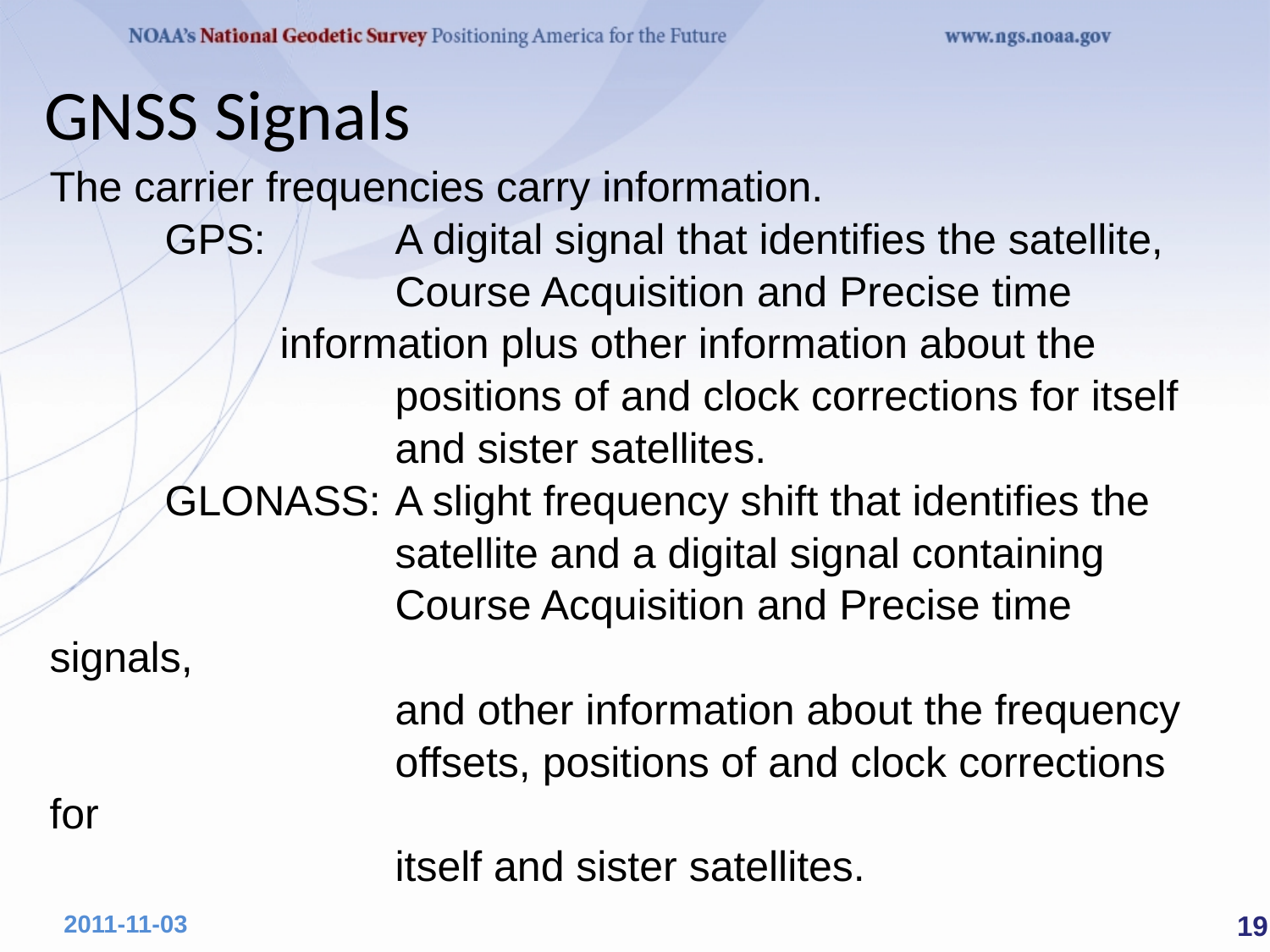

GNSS Signals
The carrier frequencies carry information.
		GPS:			A digital signal that identifies the satellite,
						Course Acquisition and Precise time 						information plus other information about the
						positions of and clock corrections for itself
						and sister satellites.
		GLONASS:	A slight frequency shift that identifies the 						satellite and a digital signal containing
						Course Acquisition and Precise time signals,
						and other information about the frequency
						offsets, positions of and clock corrections for
						itself and sister satellites.

 19

2011-11-03